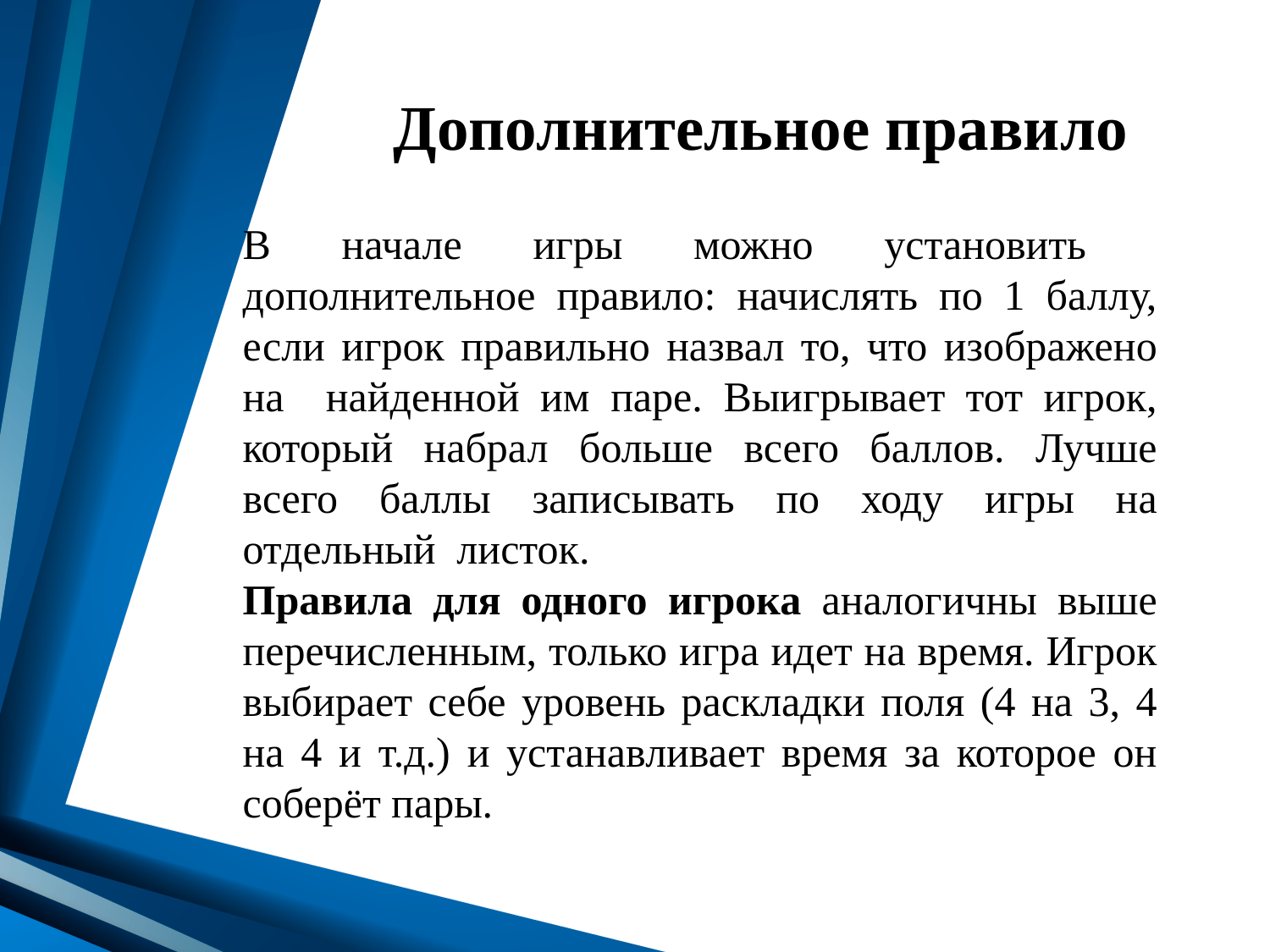

# Дополнительное правило
В начале игры можно установить  дополнительное правило: начислять по 1 баллу, если игрок правильно назвал то, что изображено на  найденной им паре. Выигрывает тот игрок, который набрал больше всего баллов. Лучше всего баллы записывать по ходу игры на отдельный  листок.
Правила для одного игрока аналогичны выше перечисленным, только игра идет на время. Игрок выбирает себе уровень раскладки поля (4 на 3, 4 на 4 и т.д.) и устанавливает время за которое он соберёт пары.